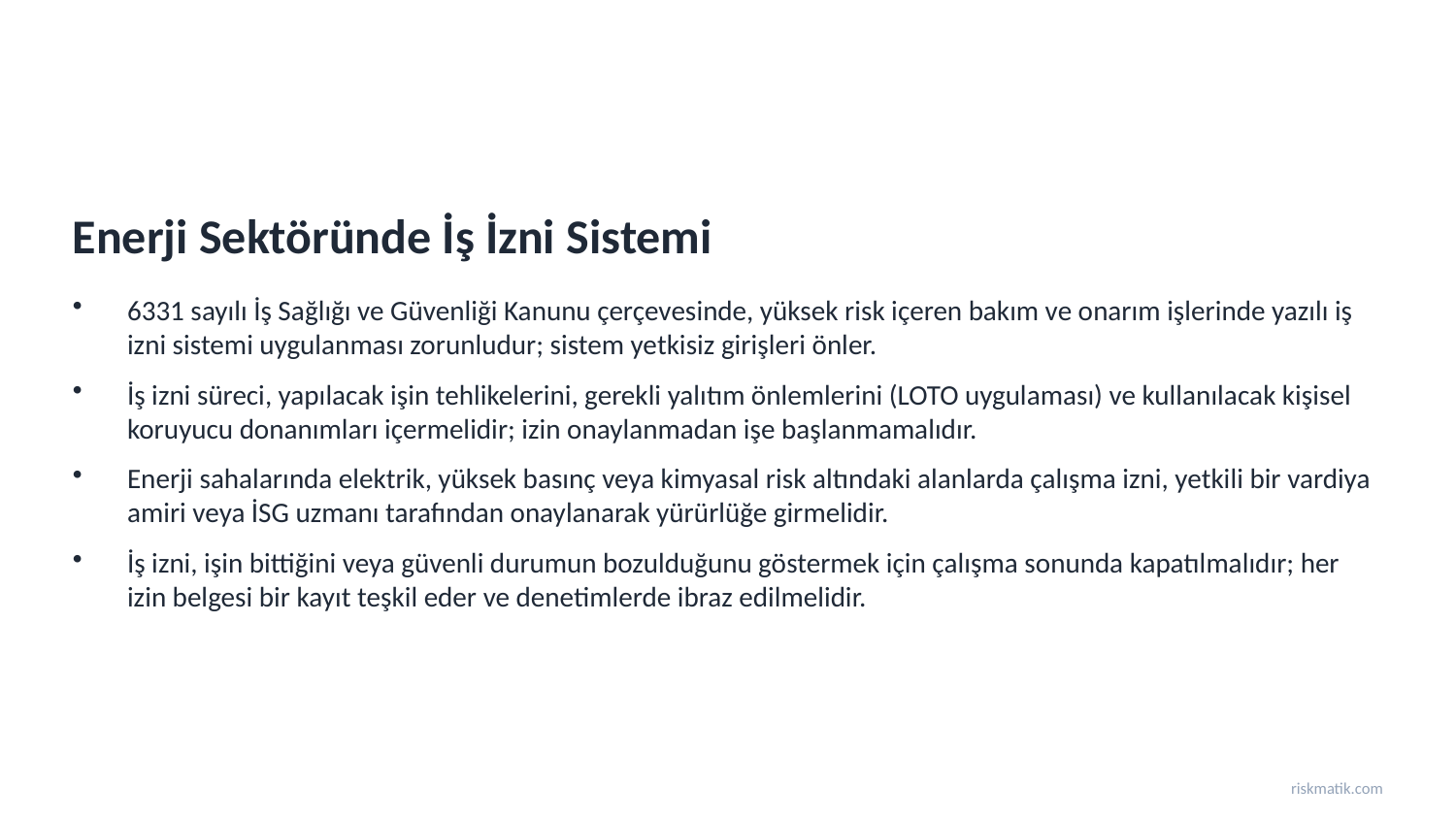

Enerji Sektöründe İş İzni Sistemi
6331 sayılı İş Sağlığı ve Güvenliği Kanunu çerçevesinde, yüksek risk içeren bakım ve onarım işlerinde yazılı iş izni sistemi uygulanması zorunludur; sistem yetkisiz girişleri önler.
İş izni süreci, yapılacak işin tehlikelerini, gerekli yalıtım önlemlerini (LOTO uygulaması) ve kullanılacak kişisel koruyucu donanımları içermelidir; izin onaylanmadan işe başlanmamalıdır.
Enerji sahalarında elektrik, yüksek basınç veya kimyasal risk altındaki alanlarda çalışma izni, yetkili bir vardiya amiri veya İSG uzmanı tarafından onaylanarak yürürlüğe girmelidir.
İş izni, işin bittiğini veya güvenli durumun bozulduğunu göstermek için çalışma sonunda kapatılmalıdır; her izin belgesi bir kayıt teşkil eder ve denetimlerde ibraz edilmelidir.
riskmatik.com